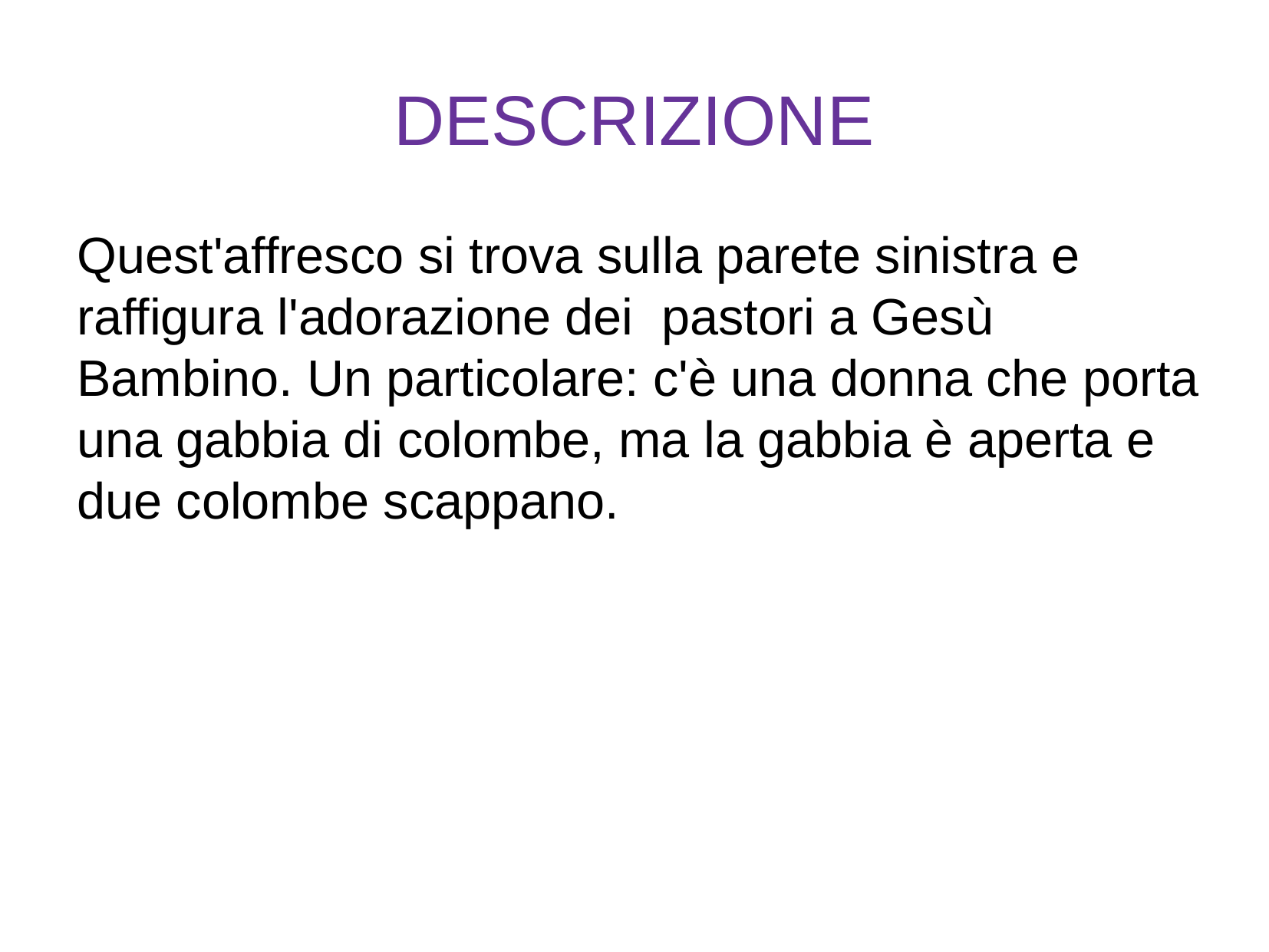

DESCRIZIONE
Quest'affresco si trova sulla parete sinistra e raffigura l'adorazione dei  pastori a Gesù Bambino. Un particolare: c'è una donna che porta una gabbia di colombe, ma la gabbia è aperta e due colombe scappano.